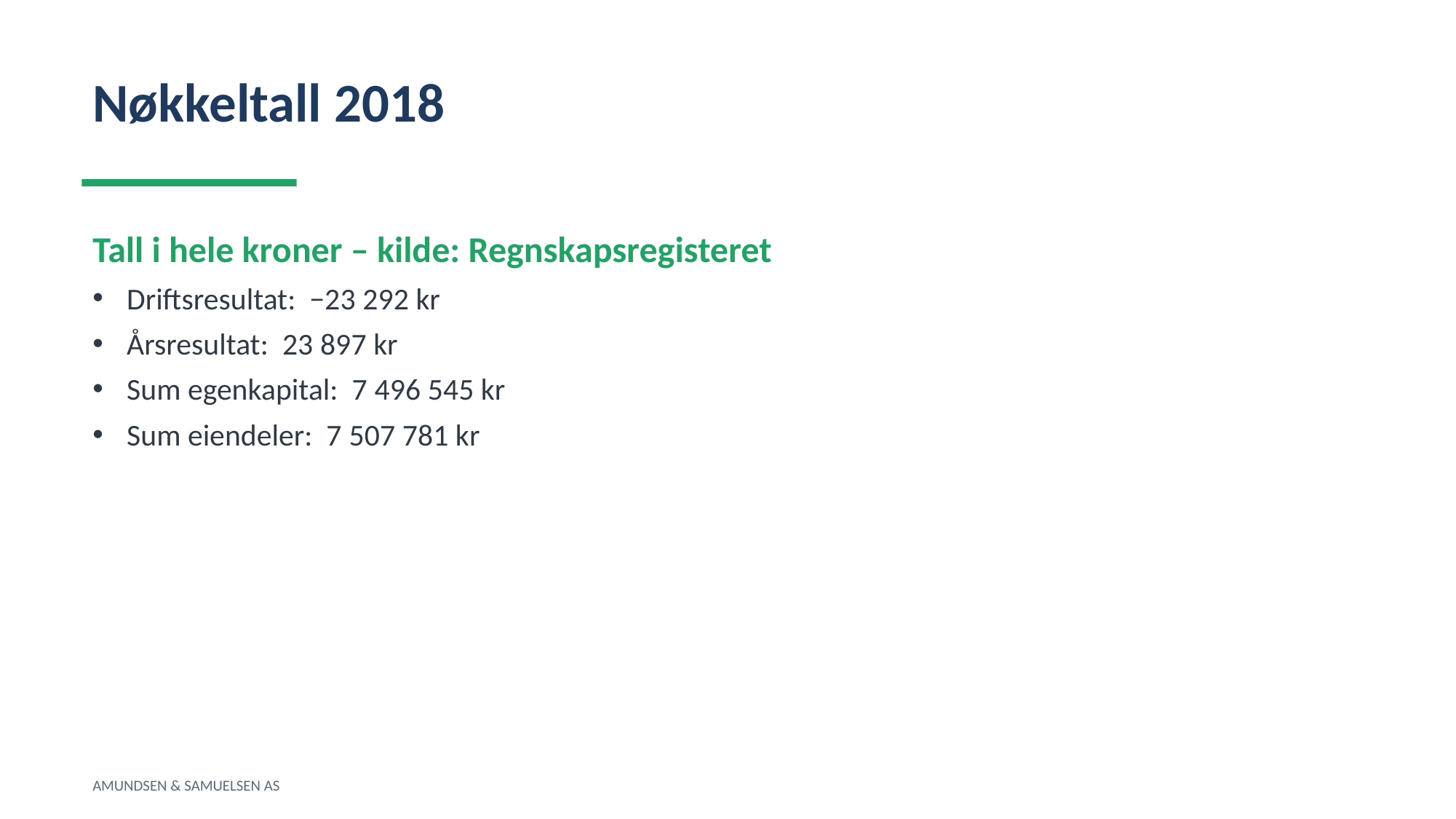

Nøkkeltall 2018

Tall i hele kroner – kilde: Regnskapsregisteret
Driftsresultat:  −23 292 kr
Årsresultat:  23 897 kr
Sum egenkapital:  7 496 545 kr
Sum eiendeler:  7 507 781 kr
AMUNDSEN & SAMUELSEN AS